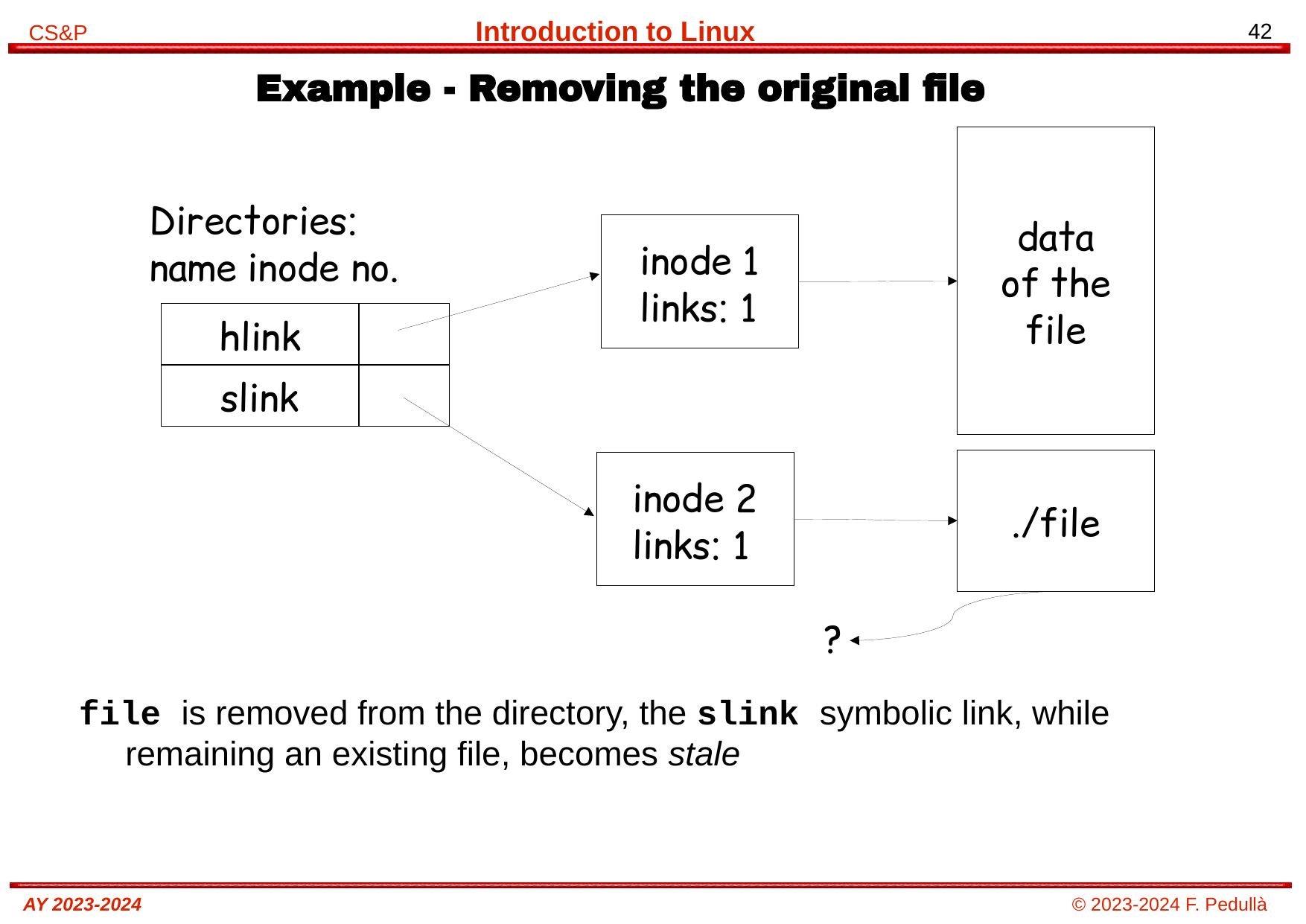

# Example - Removing the original file
data
of the
file
Directories:
name inode no.
inode 1
links: 1

hlink

slink

./file
inode 2
links: 1

?
file is removed from the directory, the slink symbolic link, while remaining an existing file, becomes stale